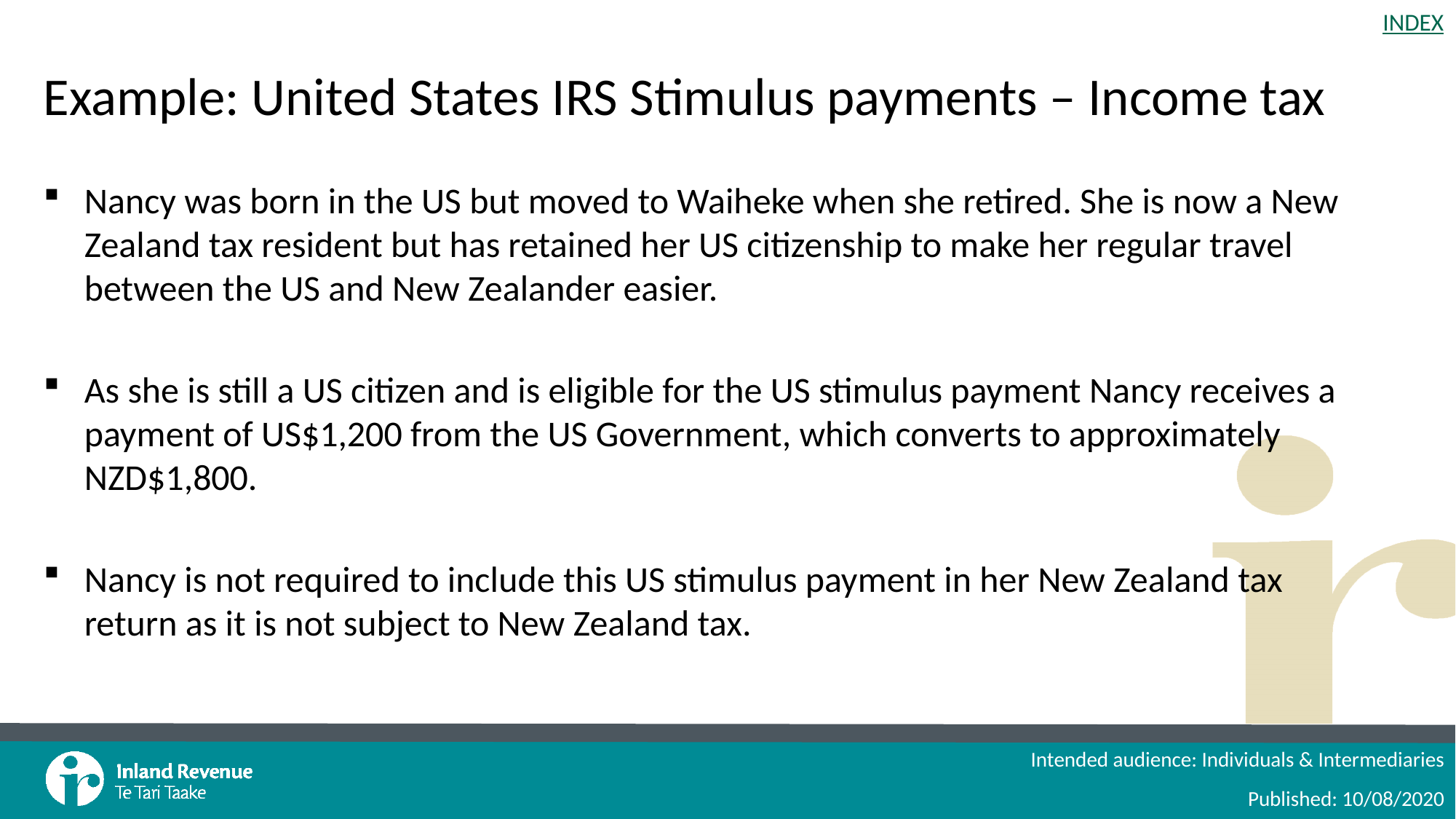

# Example: United States IRS Stimulus payments – Income tax
Nancy was born in the US but moved to Waiheke when she retired. She is now a New Zealand tax resident but has retained her US citizenship to make her regular travel between the US and New Zealander easier.

As she is still a US citizen and is eligible for the US stimulus payment Nancy receives a payment of US$1,200 from the US Government, which converts to approximately NZD$1,800.

Nancy is not required to include this US stimulus payment in her New Zealand tax return as it is not subject to New Zealand tax.
Intended audience: Individuals & Intermediaries
Published: 10/08/2020